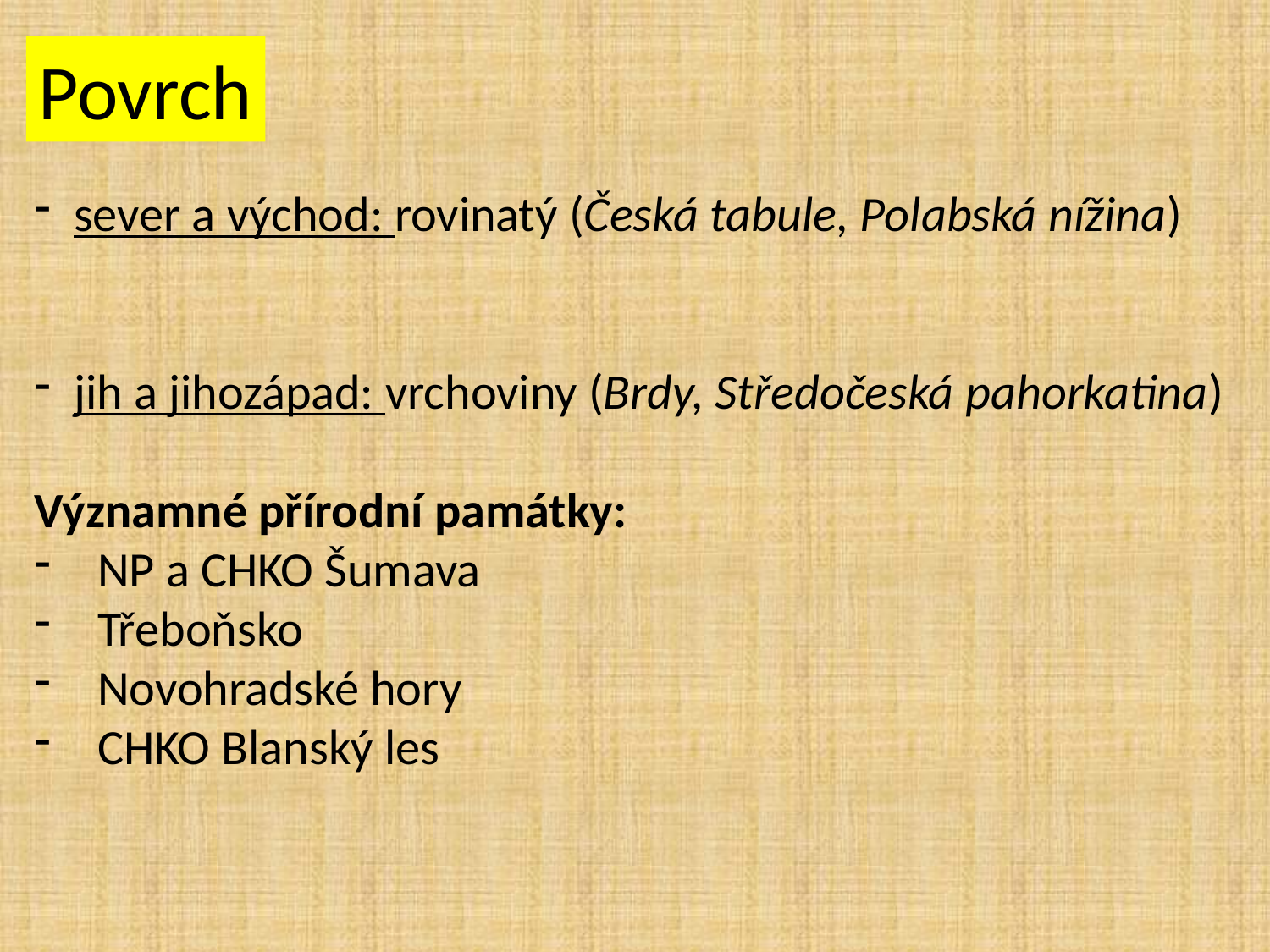

Povrch
sever a východ: rovinatý (Česká tabule, Polabská nížina)

jih a jihozápad: vrchoviny (Brdy, Středočeská pahorkatina)

Významné přírodní památky:
NP a CHKO Šumava
Třeboňsko
Novohradské hory
CHKO Blanský les